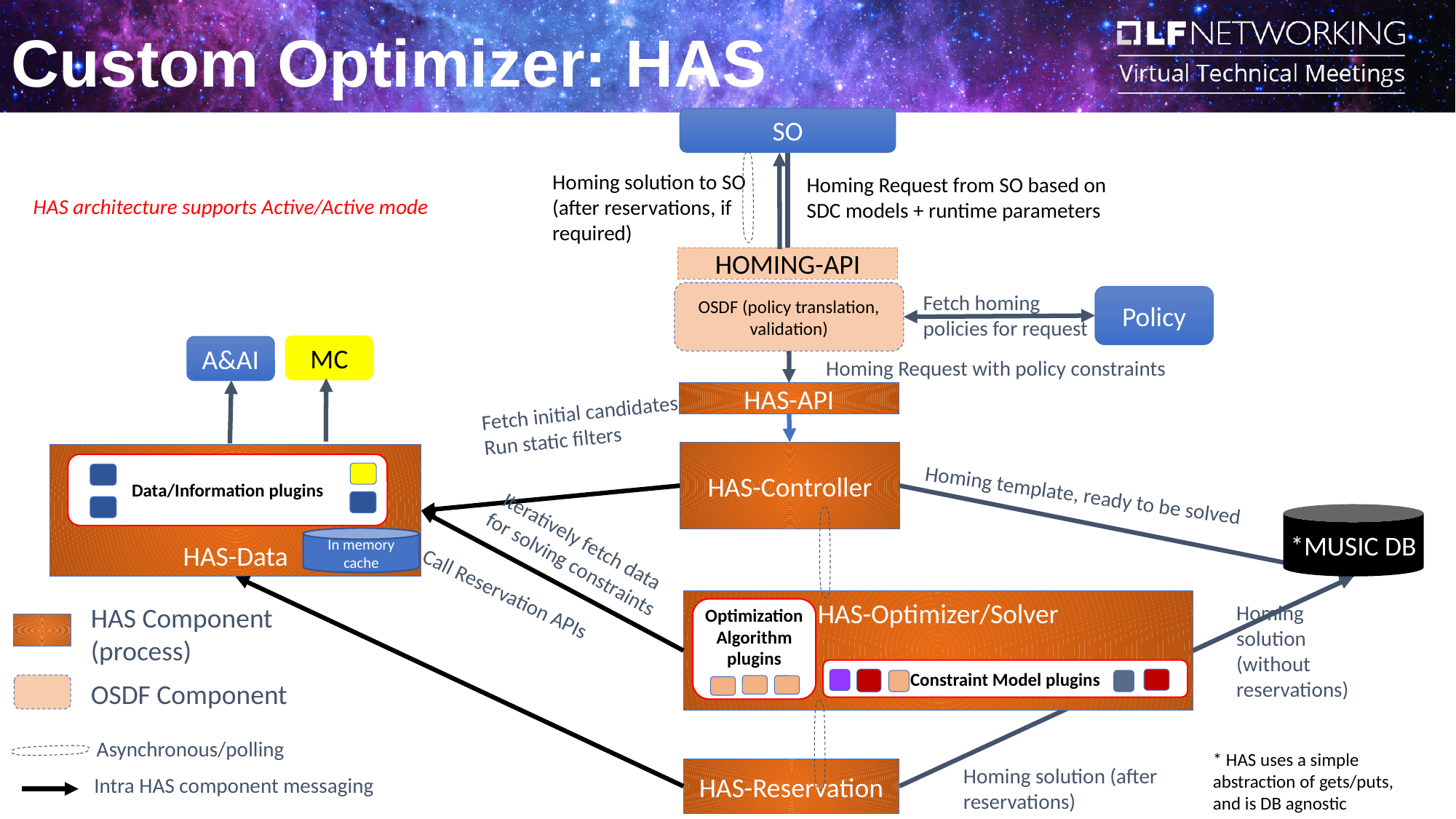

Custom Optimizer: HAS
SO

Homing solution to SO (after reservations, if required)
Homing Request from SO based on
SDC models + runtime parameters
HAS architecture supports Active/Active mode
HOMING-API
OSDF (policy translation, validation)
Policy
Fetch homing policies for request
MC
A&AI
Homing Request with policy constraints
HAS-API
Fetch initial candidates
Run static filters
HAS-Controller
HAS-Data
Data/Information plugins

 Iteratively fetch data for solving constraints
Homing template, ready to be solved

*MUSIC DB

In memory cache
Call Reservation APIs
HAS-Optimizer/Solver
Optimization Algorithm plugins

Homing solution (without reservations)
HAS Component
(process)

OSDF Component

Asynchronous/polling
Intra HAS component messaging
Constraint Model plugins

* HAS uses a simple abstraction of gets/puts, and is DB agnostic
HAS-Reservation
Homing solution (after  reservations)